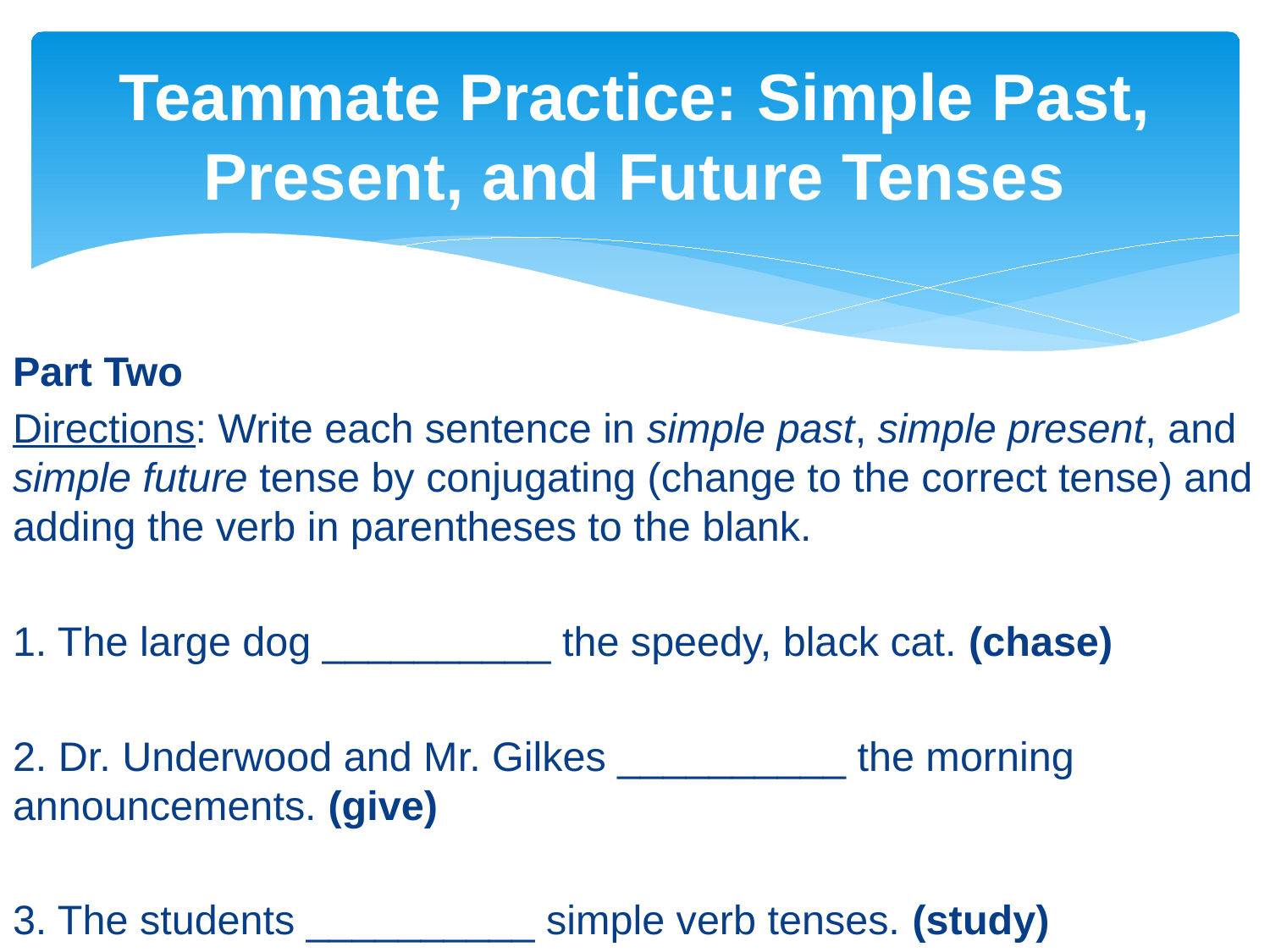

# Teammate Practice: Simple Past, Present, and Future Tenses
Part Two
Directions: Write each sentence in simple past, simple present, and simple future tense by conjugating (change to the correct tense) and adding the verb in parentheses to the blank.

1. The large dog __________ the speedy, black cat. (chase)

2. Dr. Underwood and Mr. Gilkes __________ the morning announcements. (give)

3. The students __________ simple verb tenses. (study)